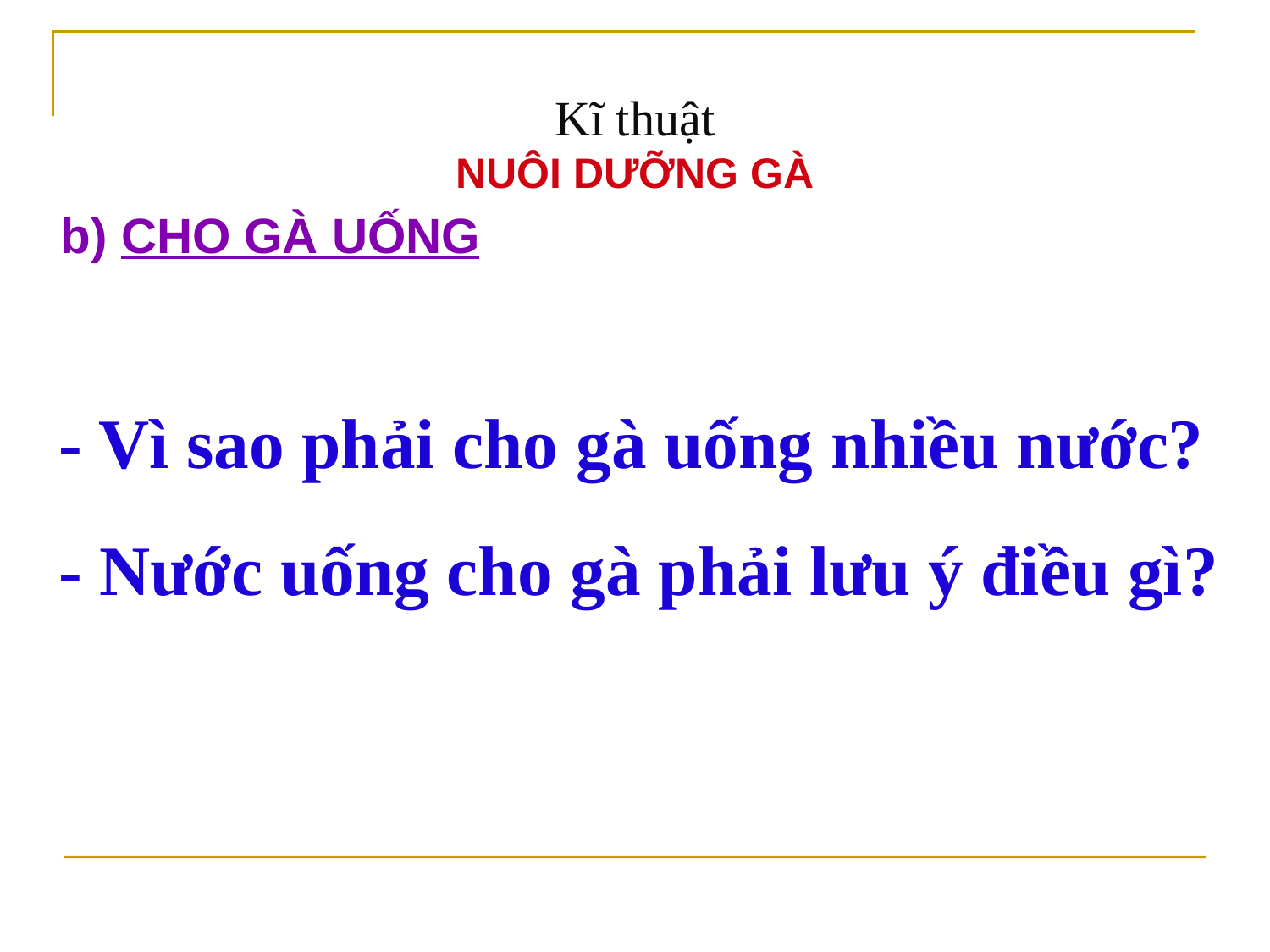

Kĩ thuật
NUÔI DƯỠNG GÀ
b) CHO GÀ UỐNG
- Vì sao phải cho gà uống nhiều nước?
- Nước uống cho gà phải lưu ý điều gì?